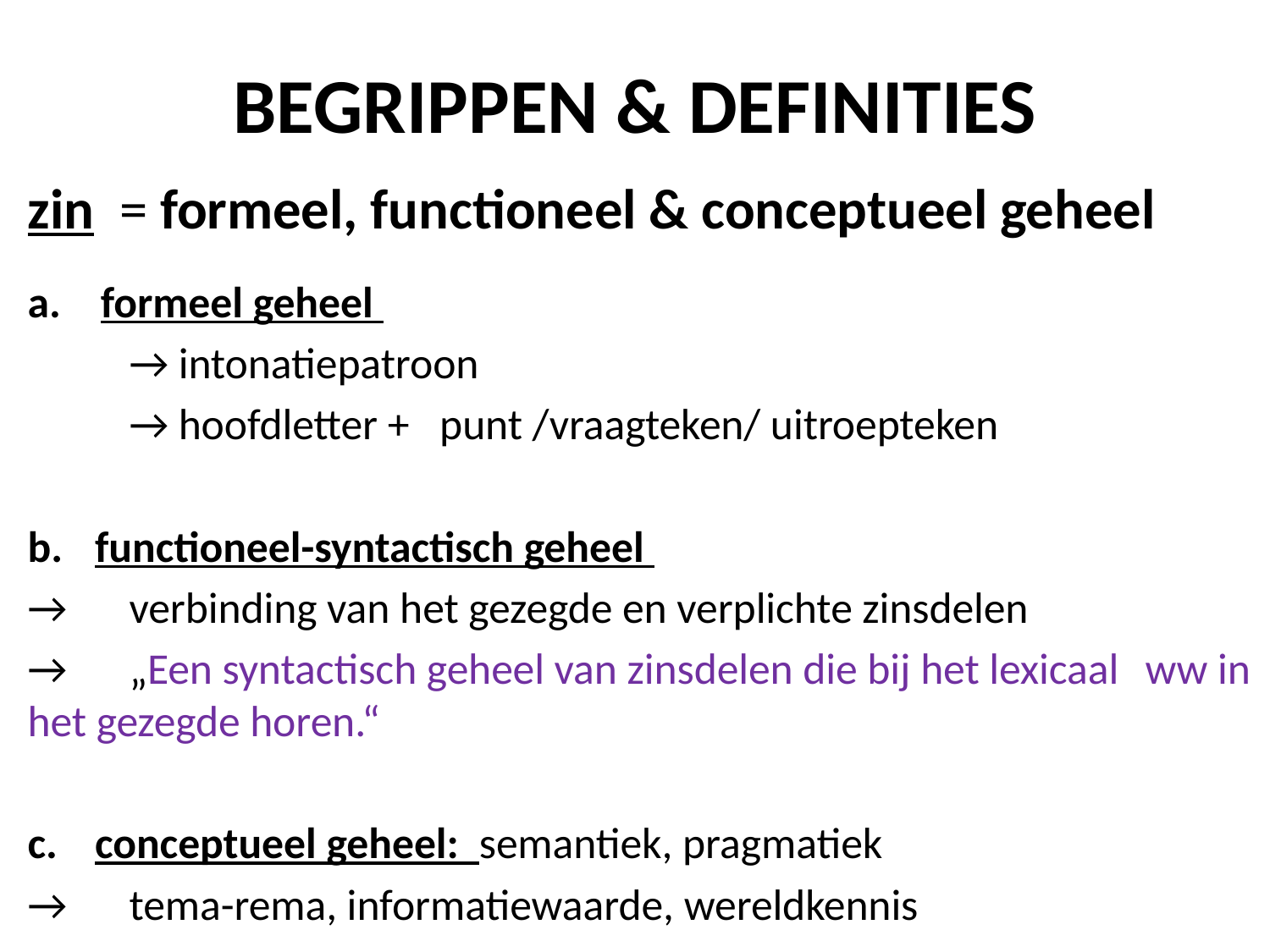

# BEGRIPPEN & DEFINITIES
zin  = formeel, functioneel & conceptueel geheel

a.    formeel geheel
	→ intonatiepatroon
	→ hoofdletter +   punt /vraagteken/ uitroepteken

functioneel-syntactisch geheel
→ 	verbinding van het gezegde en verplichte zinsdelen
→ 	„Een syntactisch geheel van zinsdelen die bij het lexicaal 	ww in het gezegde horen.“

conceptueel geheel:  semantiek, pragmatiek
→ 	tema-rema, informatiewaarde, wereldkennis